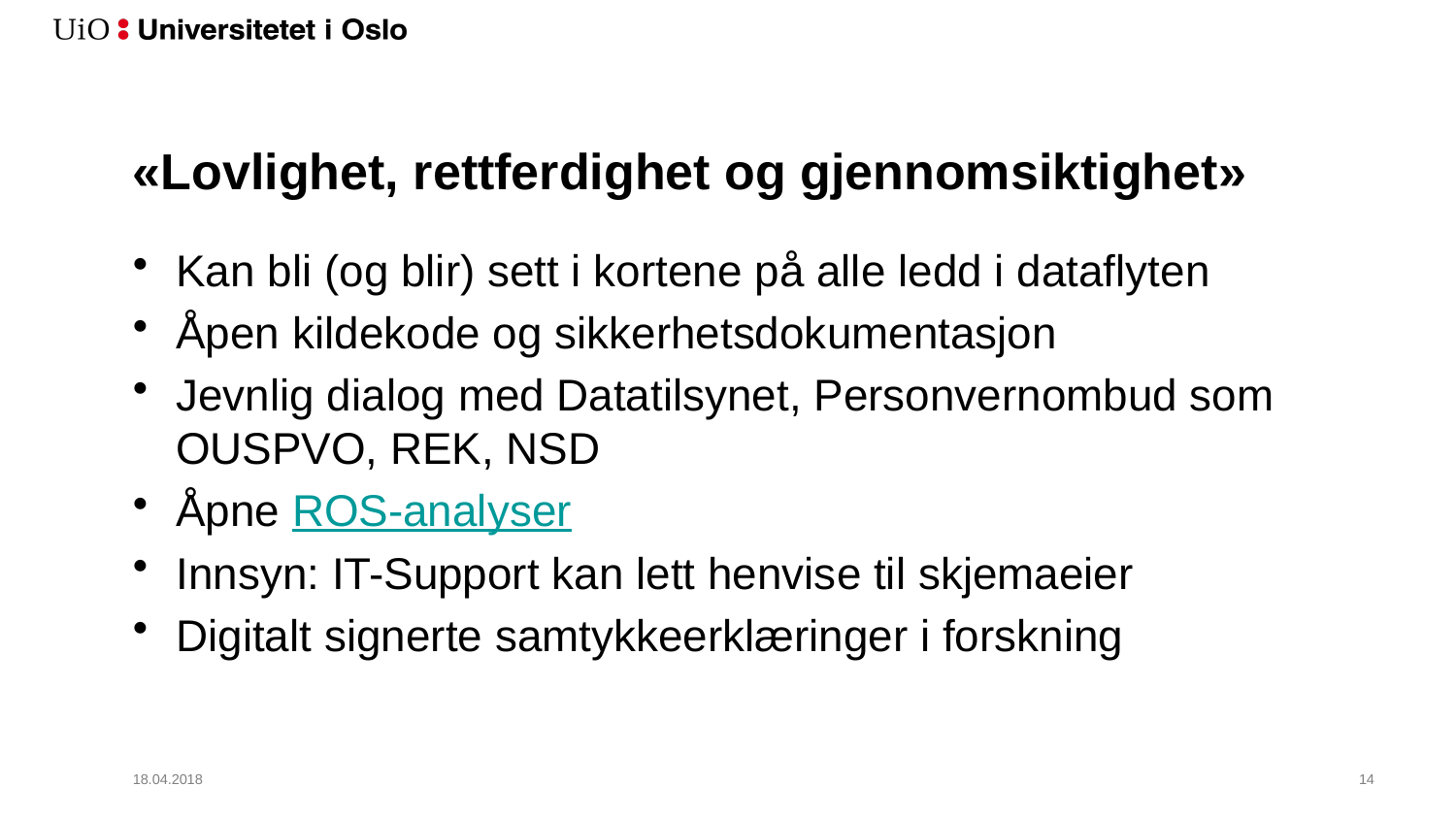

# «Lovlighet, rettferdighet og gjennomsiktighet»
Kan bli (og blir) sett i kortene på alle ledd i dataflyten
Åpen kildekode og sikkerhetsdokumentasjon
Jevnlig dialog med Datatilsynet, Personvernombud som OUSPVO, REK, NSD
Åpne ROS-analyser
Innsyn: IT-Support kan lett henvise til skjemaeier
Digitalt signerte samtykkeerklæringer i forskning

18.04.2018
14